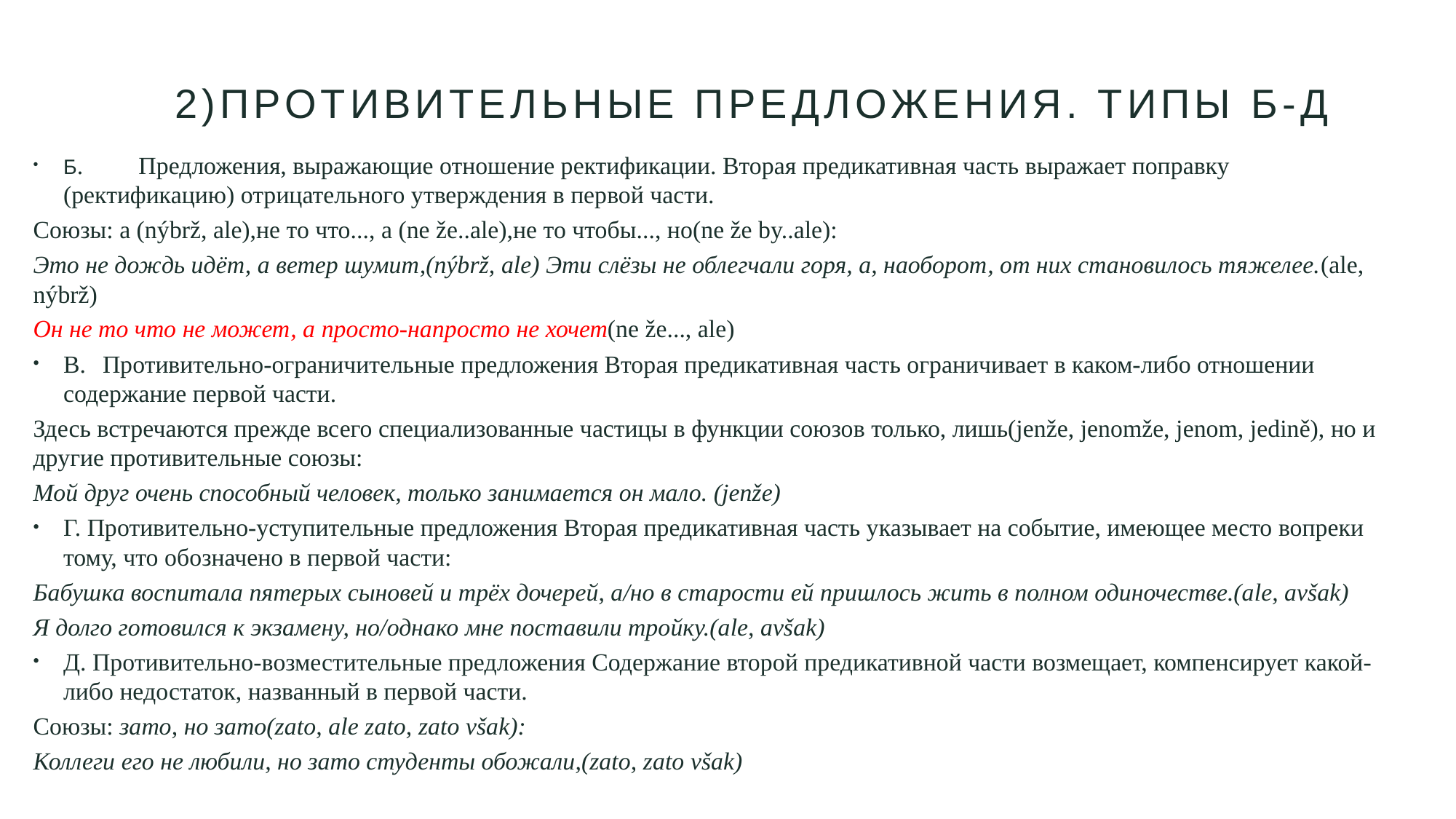

# 2)Противительные предложения. Типы б-Д
Б.         Предложения, выражающие отношение ректификации. Вторая предикативная часть выражает поправку (ректификацию) отрицательного утверждения в первой части.
Союзы: a (nýbrž, ale),не то что..., a (ne že..ale),не то чтобы..., но(ne že by..ale):
Это не дождь идёт, а ветер шумит,(nýbrž, ale) Эти слёзы не облегчали горя, а, наоборот, от них становилось тяжелее.(ale, nýbrž)
Он не то что не может, а просто-напросто не хочет(ne že..., ale)
B.	Противительно-ограничительные предложения Вторая предикативная часть ограничивает в каком-либо отношении содержание первой части.
Здесь встречаются прежде всего специализованные частицы в функции союзов только, лишь(jenže, jenomže, jenom, jedině), но и другие противительные союзы:
Мой друг очень способный человек, только занимается он мало. (jenže)
Г. Противительно-уступительные предложения Вторая предикативная часть указывает на событие, имеющее место вопреки тому, что обозначено в первой части:
Бабушка воспитала пятерых сыновей и трёх дочерей, а/но в старости ей пришлось жить в полном одиночестве.(ale, avšak)
Я долго готовился к экзамену, но/однако мне поставили тройку.(ale, avšak)
Д. Противительно-возместительные предложения Содержание второй предикативной части возмещает, компенсирует какой-либо недостаток, названный в первой части.
Союзы: зато, но зато(zato, ale zato, zato však):
Коллеги его не любили, но зато студенты обожали,(zato, zato však)